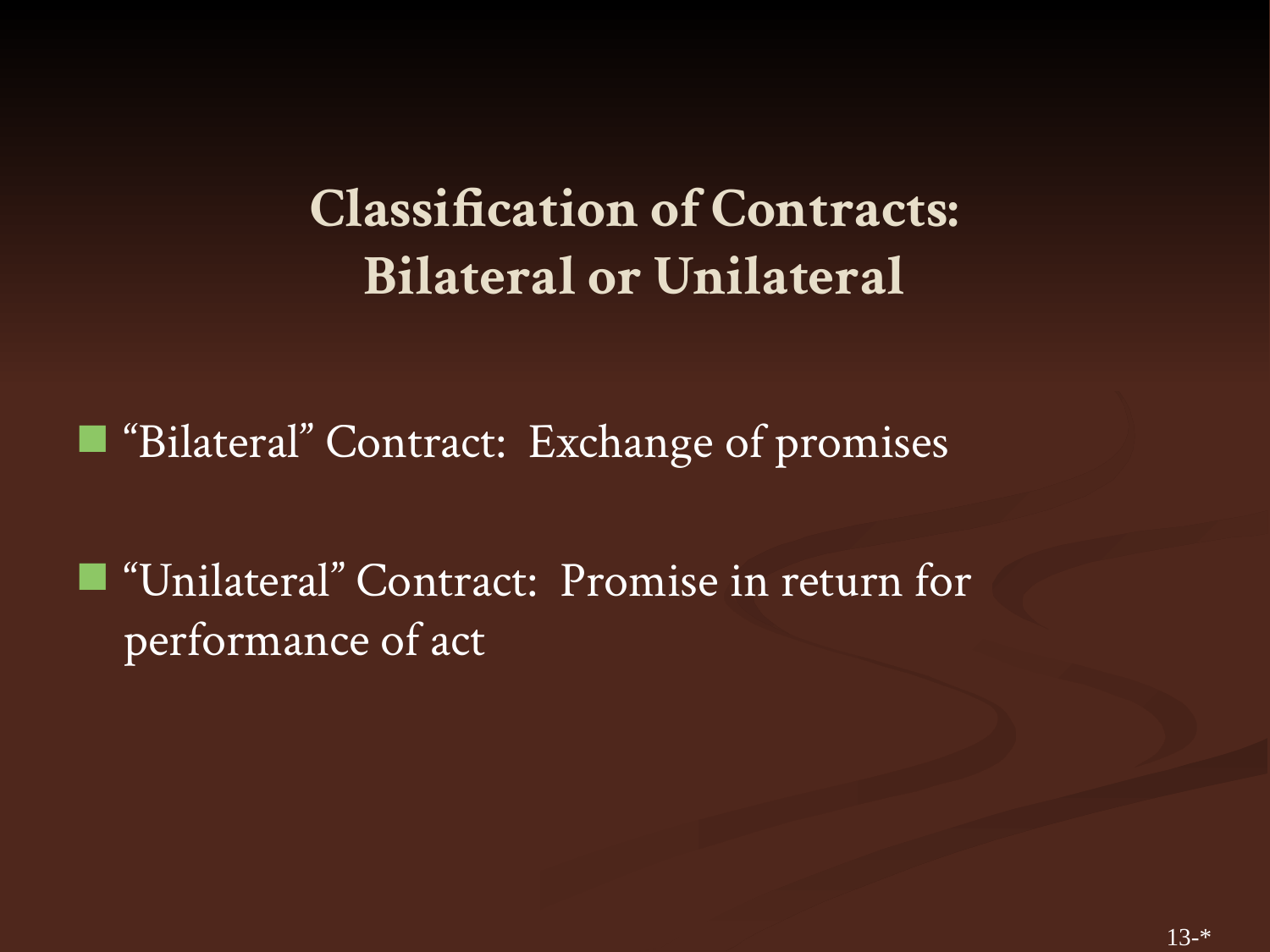

# Classification of Contracts: Bilateral or Unilateral
“Bilateral” Contract:  Exchange of promises

“Unilateral” Contract:  Promise in return for performance of act

13-*